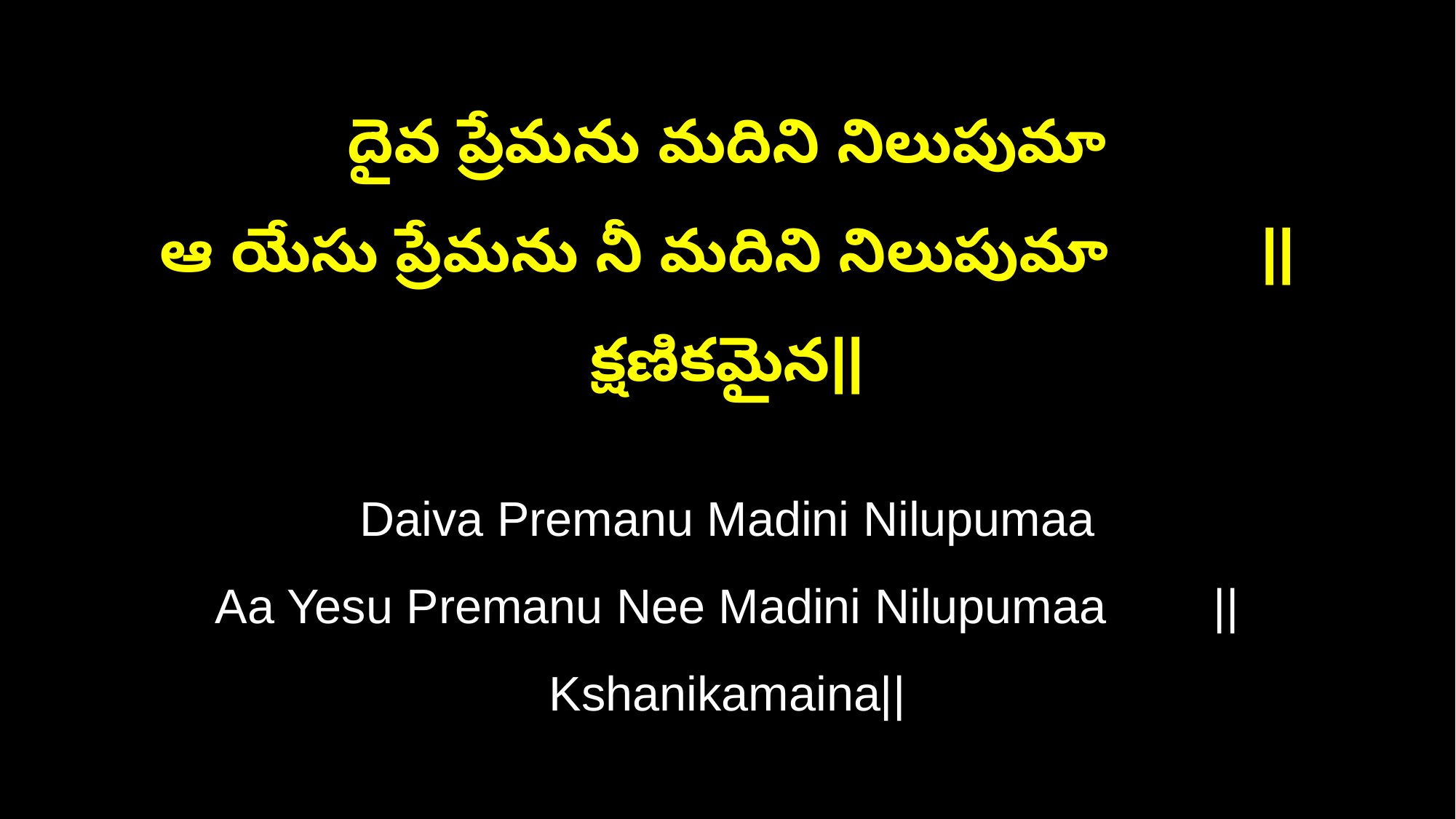

దైవ ప్రేమను మదిని నిలుపుమా
ఆ యేసు ప్రేమను నీ మదిని నిలుపుమా         ||క్షణికమైన||
Daiva Premanu Madini Nilupumaa
Aa Yesu Premanu Nee Madini Nilupumaa        ||Kshanikamaina||